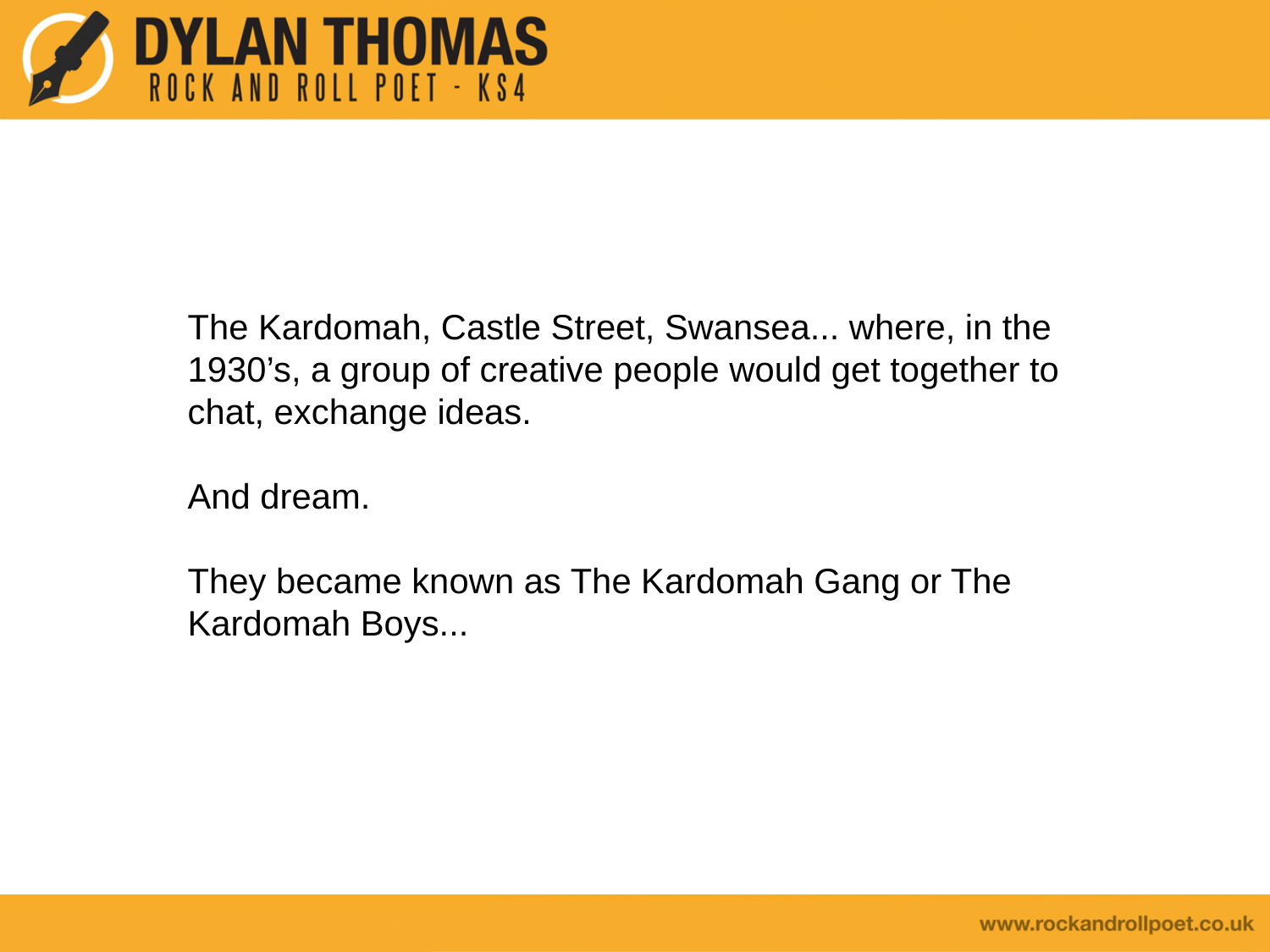

The Kardomah, Castle Street, Swansea... where, in the 1930’s, a group of creative people would get together to chat, exchange ideas.

And dream.

They became known as The Kardomah Gang or The Kardomah Boys...